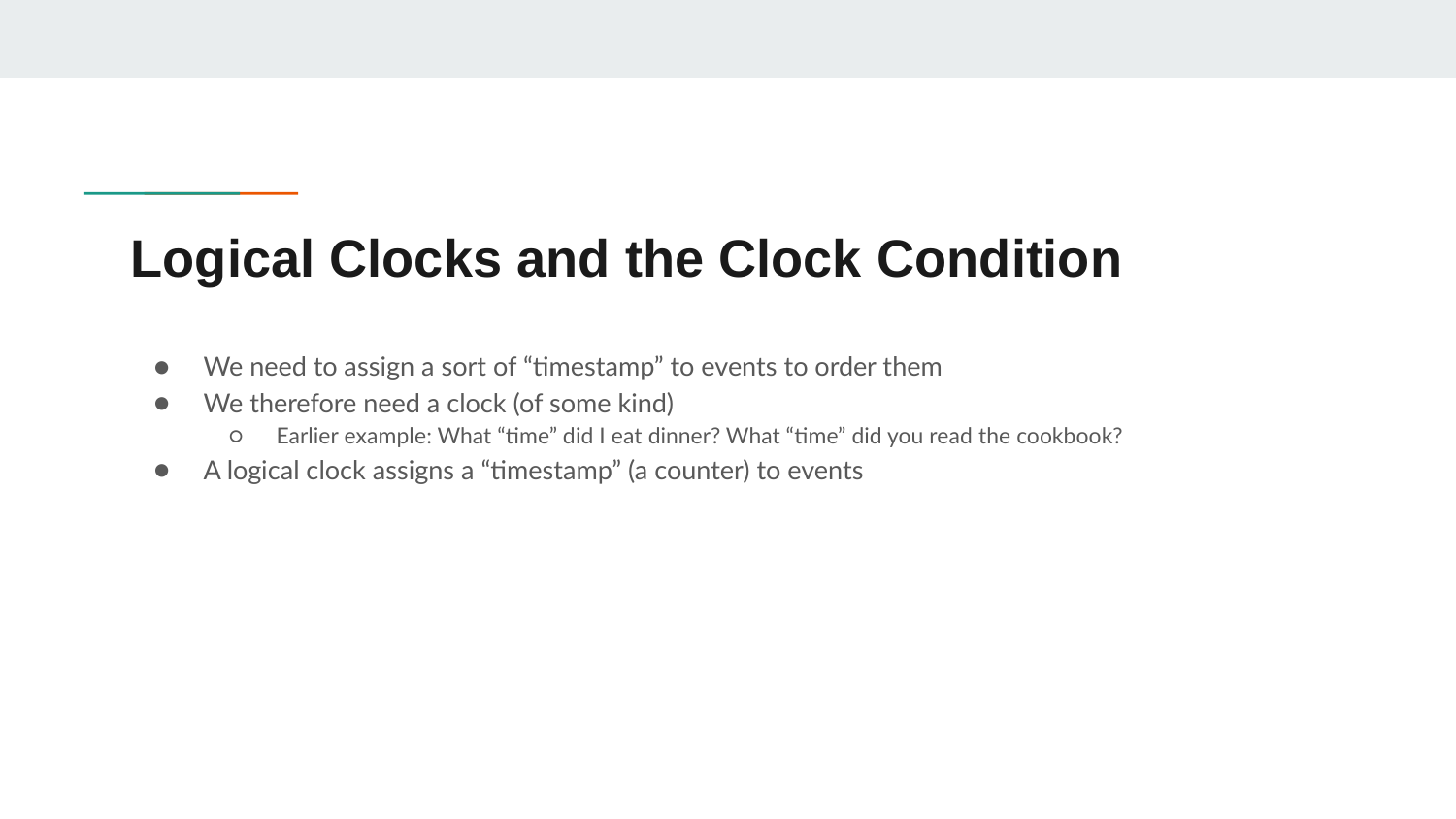

# Logical Clocks and the Clock Condition

We need to assign a sort of “timestamp” to events to order them
We therefore need a clock (of some kind)
Earlier example: What “time” did I eat dinner? What “time” did you read the cookbook?
A logical clock assigns a “timestamp” (a counter) to events